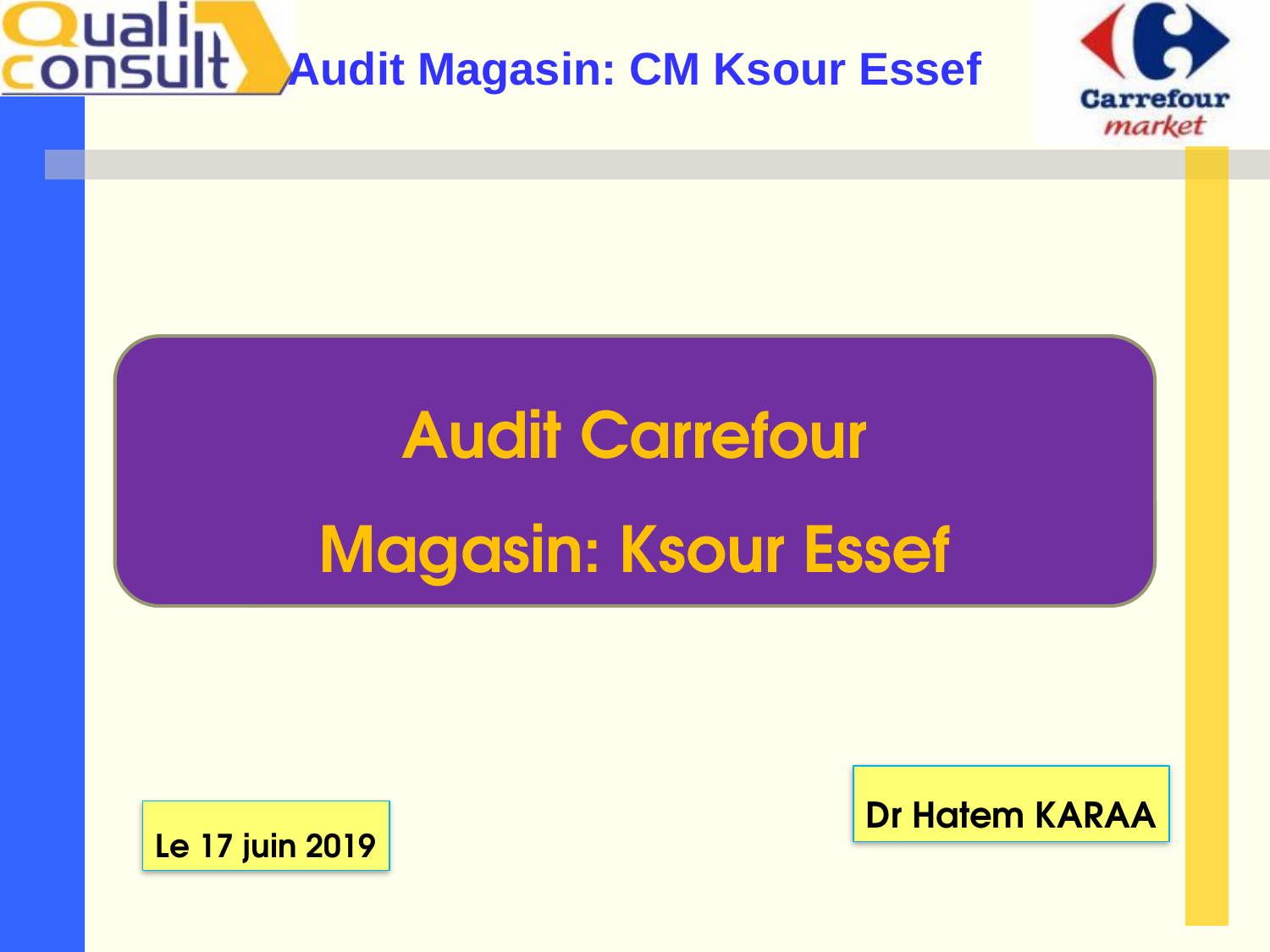

Audit Carrefour
Magasin: Ksour Essef
Dr Hatem KARAA
Le 17 juin 2019